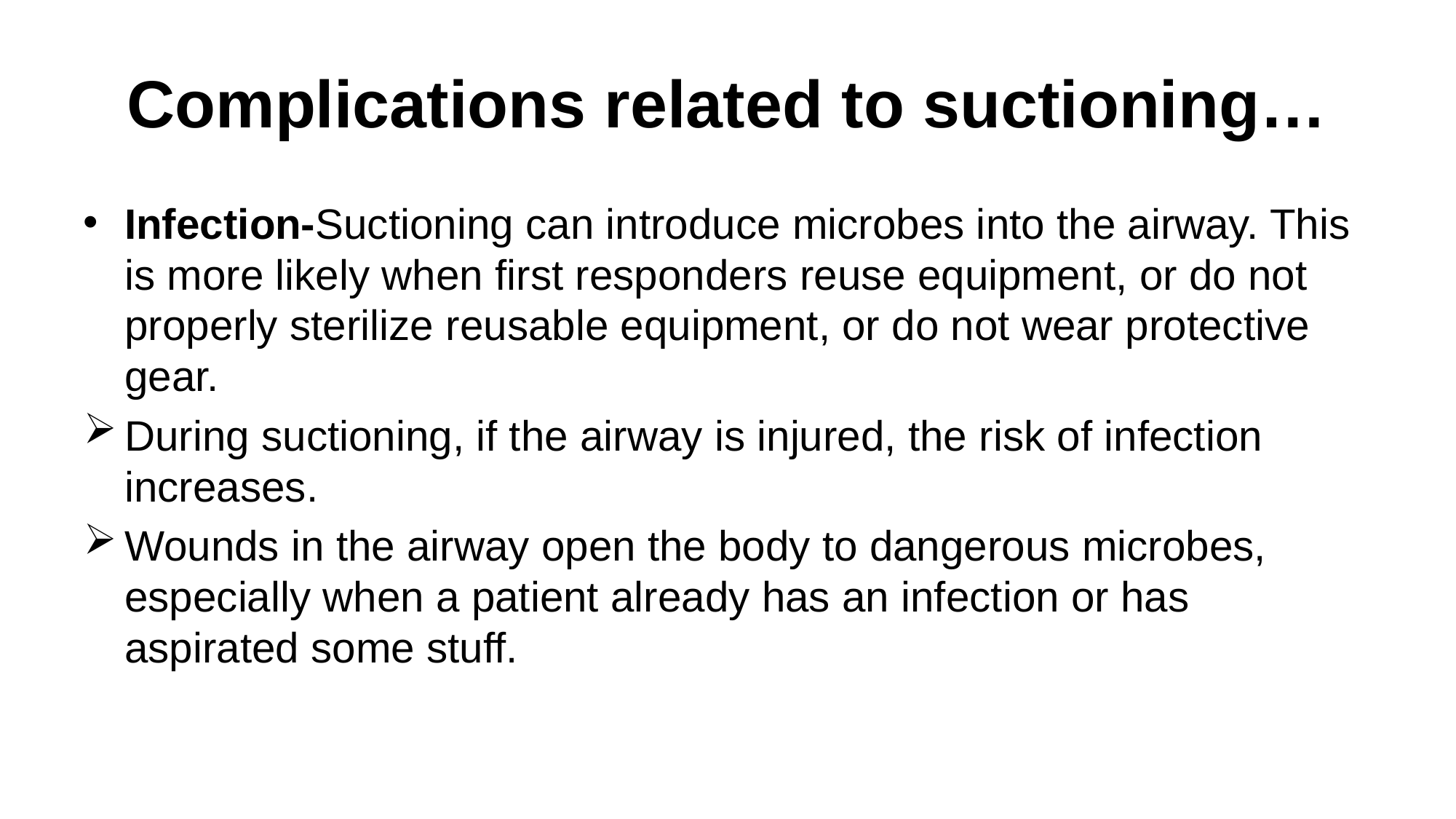

# Complications related to suctioning…
Infection-Suctioning can introduce microbes into the airway. This is more likely when first responders reuse equipment, or do not properly sterilize reusable equipment, or do not wear protective gear.
During suctioning, if the airway is injured, the risk of infection increases.
Wounds in the airway open the body to dangerous microbes, especially when a patient already has an infection or has aspirated some stuff.